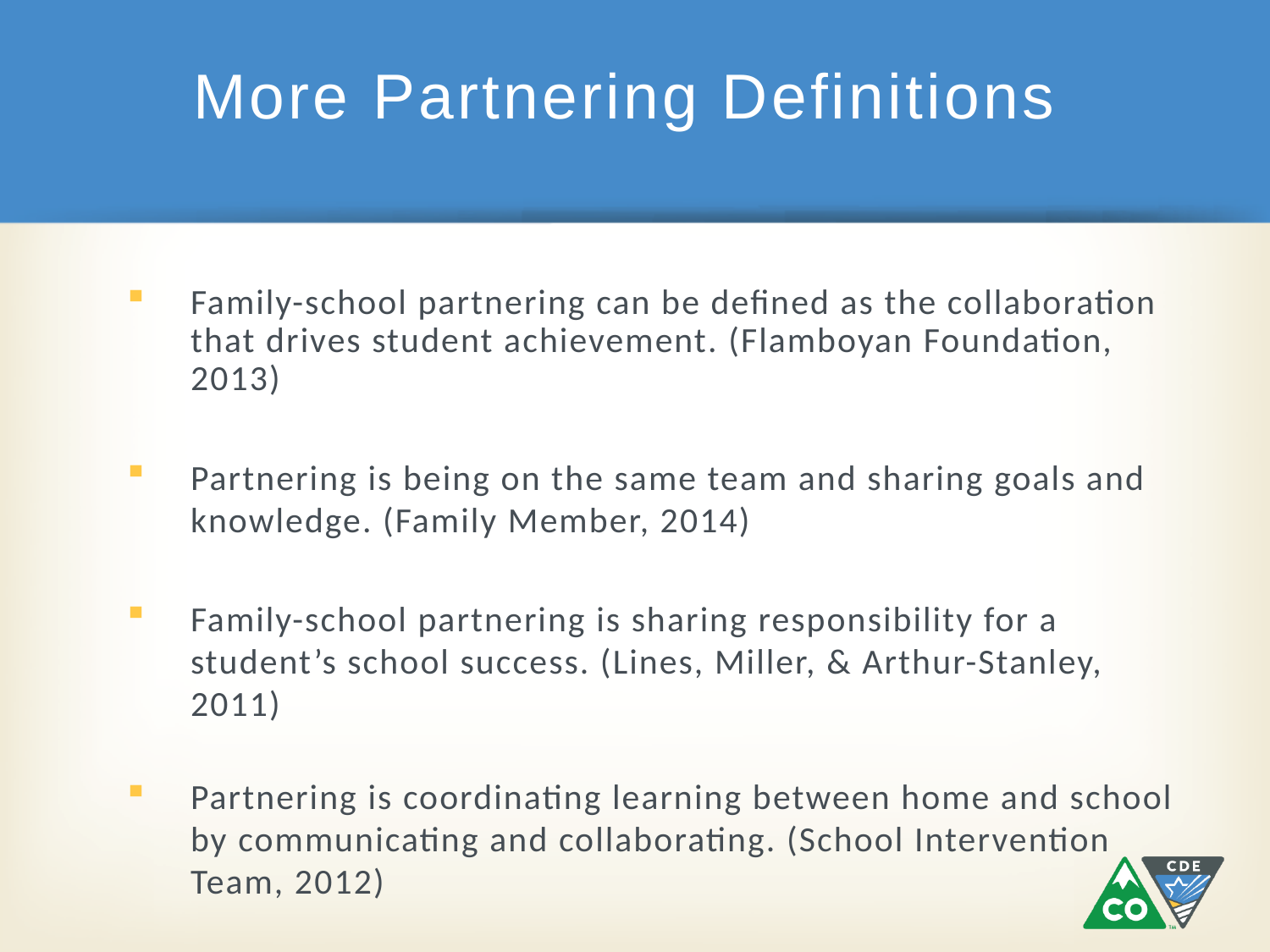

# More Partnering Definitions

Family-school partnering can be defined as the collaboration that drives student achievement. (Flamboyan Foundation, 2013)

Partnering is being on the same team and sharing goals and knowledge. (Family Member, 2014)

Family-school partnering is sharing responsibility for a student’s school success. (Lines, Miller, & Arthur-Stanley, 2011)

Partnering is coordinating learning between home and school by communicating and collaborating. (School Intervention Team, 2012)